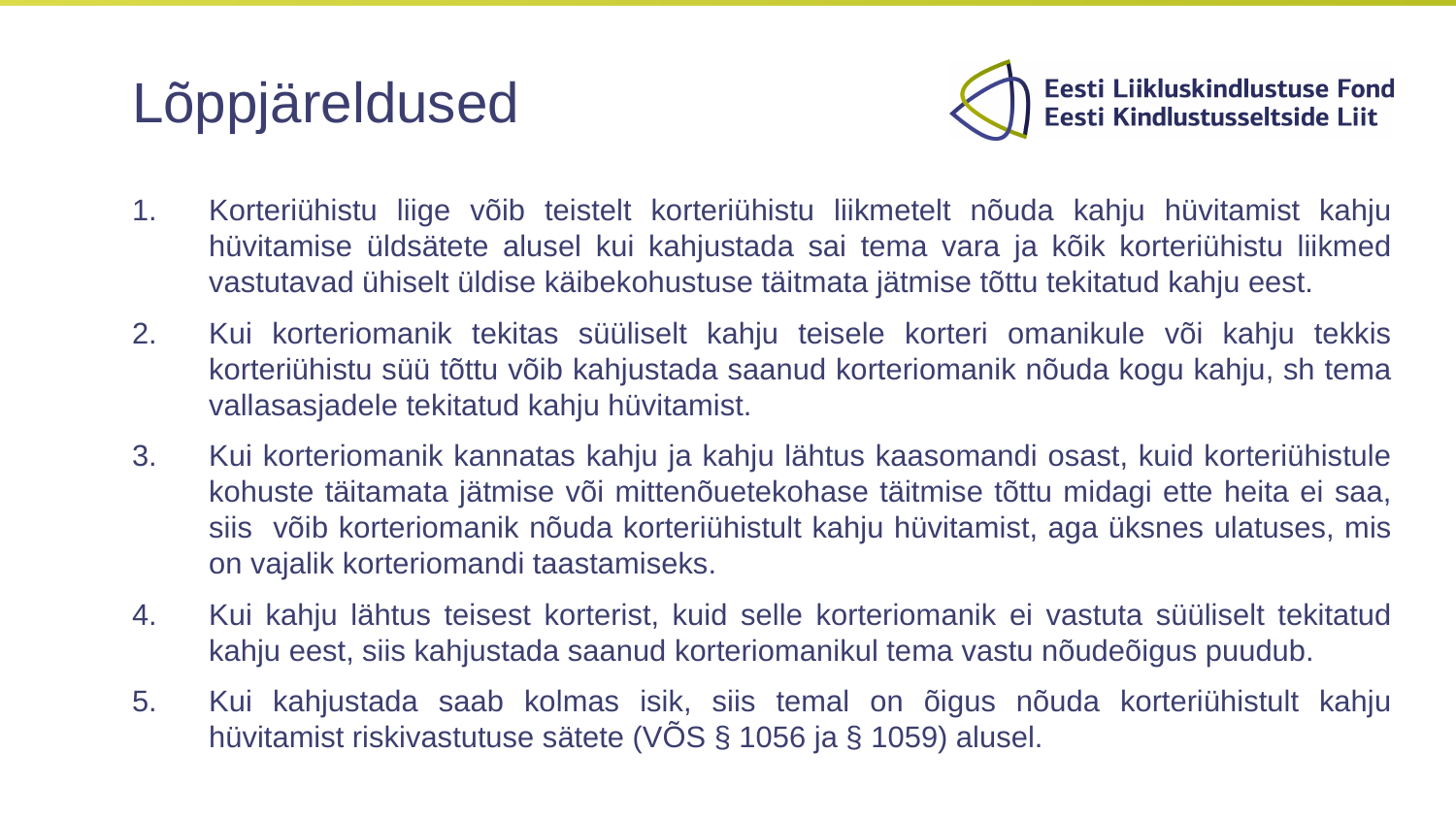

# Lõppjäreldused
Korteriühistu liige võib teistelt korteriühistu liikmetelt nõuda kahju hüvitamist kahju hüvitamise üldsätete alusel kui kahjustada sai tema vara ja kõik korteriühistu liikmed vastutavad ühiselt üldise käibekohustuse täitmata jätmise tõttu tekitatud kahju eest.
Kui korteriomanik tekitas süüliselt kahju teisele korteri omanikule või kahju tekkis korteriühistu süü tõttu võib kahjustada saanud korteriomanik nõuda kogu kahju, sh tema vallasasjadele tekitatud kahju hüvitamist.
Kui korteriomanik kannatas kahju ja kahju lähtus kaasomandi osast, kuid korteriühistule kohuste täitamata jätmise või mittenõuetekohase täitmise tõttu midagi ette heita ei saa, siis  võib korteriomanik nõuda korteriühistult kahju hüvitamist, aga üksnes ulatuses, mis on vajalik korteriomandi taastamiseks.
Kui kahju lähtus teisest korterist, kuid selle korteriomanik ei vastuta süüliselt tekitatud kahju eest, siis kahjustada saanud korteriomanikul tema vastu nõudeõigus puudub.
Kui kahjustada saab kolmas isik, siis temal on õigus nõuda korteriühistult kahju hüvitamist riskivastutuse sätete (VÕS § 1056 ja § 1059) alusel.